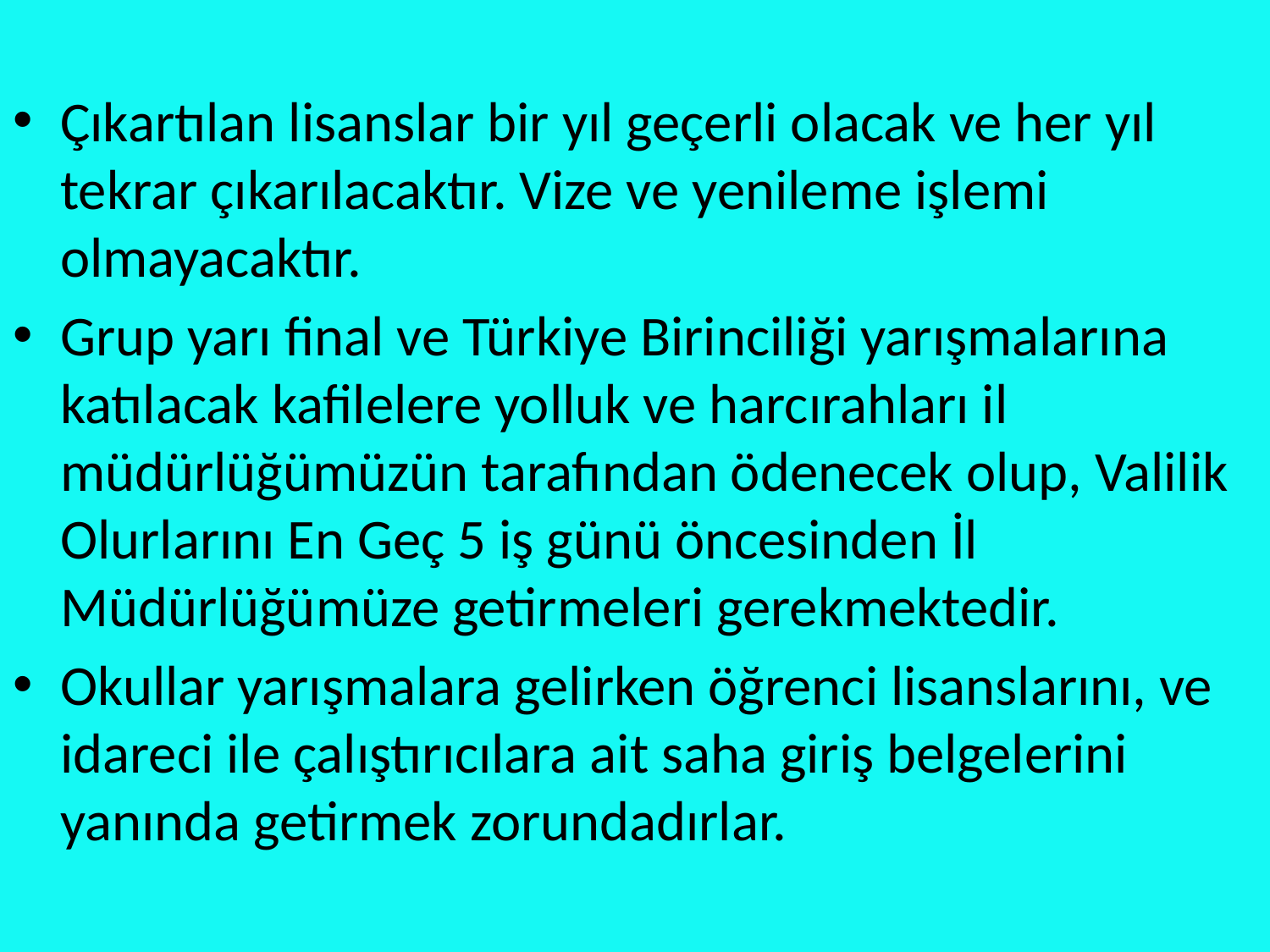

Çıkartılan lisanslar bir yıl geçerli olacak ve her yıl tekrar çıkarılacaktır. Vize ve yenileme işlemi olmayacaktır.
Grup yarı final ve Türkiye Birinciliği yarışmalarına katılacak kafilelere yolluk ve harcırahları il müdürlüğümüzün tarafından ödenecek olup, Valilik Olurlarını En Geç 5 iş günü öncesinden İl Müdürlüğümüze getirmeleri gerekmektedir.
Okullar yarışmalara gelirken öğrenci lisanslarını, ve idareci ile çalıştırıcılara ait saha giriş belgelerini yanında getirmek zorundadırlar.